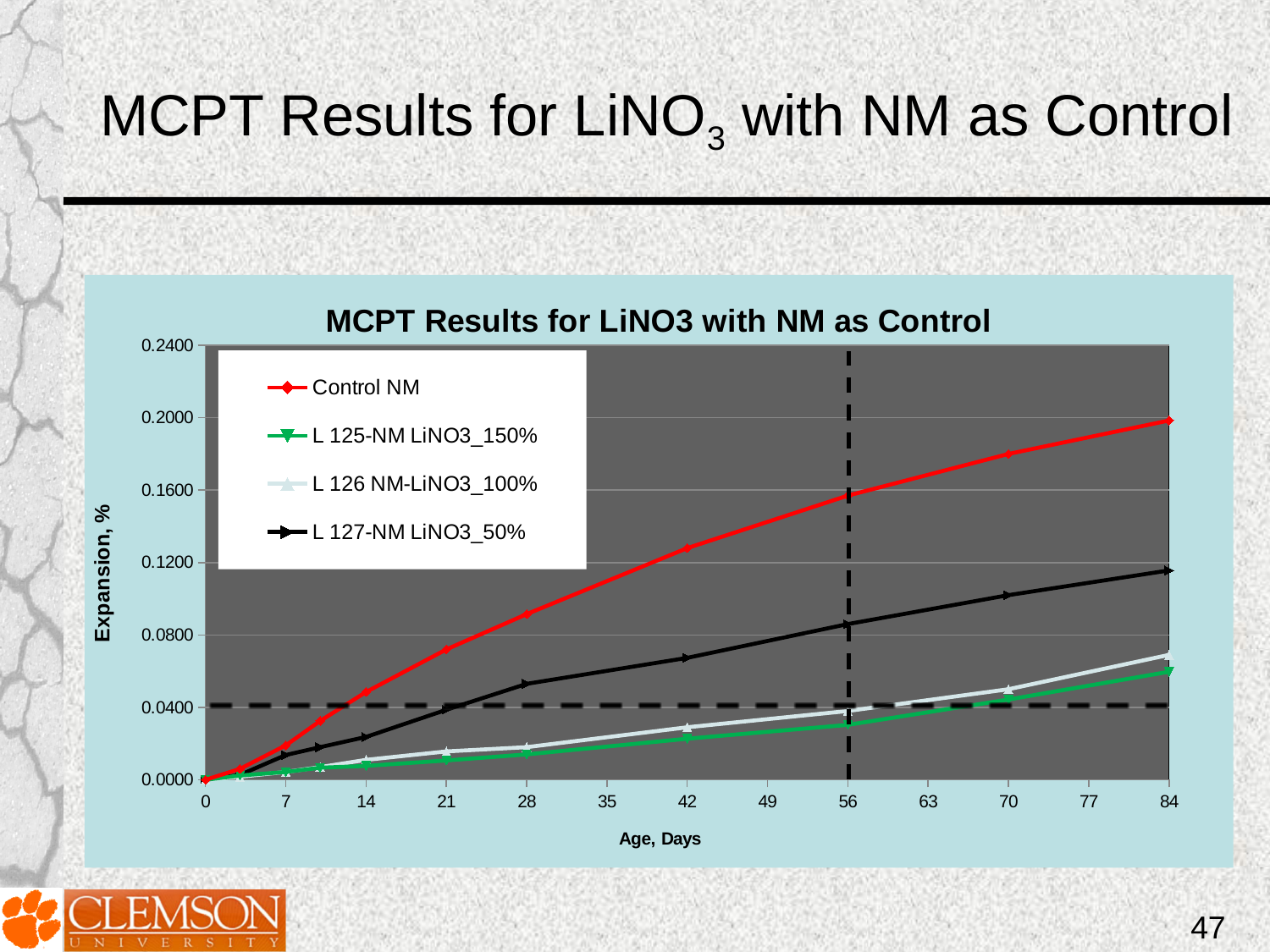

# MCPT Results for LiNO3 with NM as Control

### Chart: MCPT Results for LiNO3 with NM as Control

| Category | Control NM  | L 125-NM LiNO3_150% | L 126 NM-LiNO3_100% | L 127-NM LiNO3_50% |
|---|---|---|---|---|
47